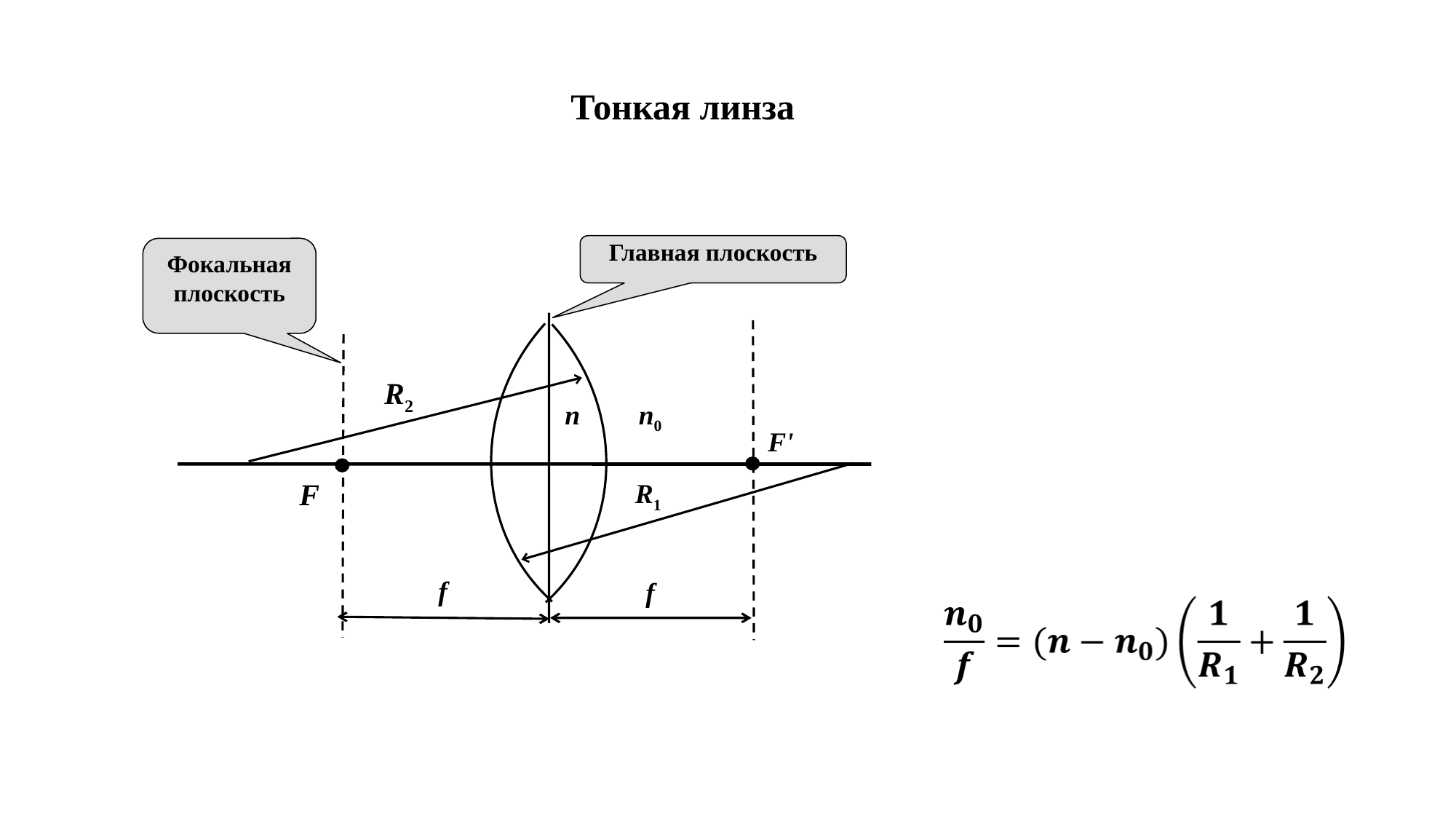

Тонкая линза
Главная плоскость
Фокальная плоскость

R2

n

n0

F'

F

R1

f

  f